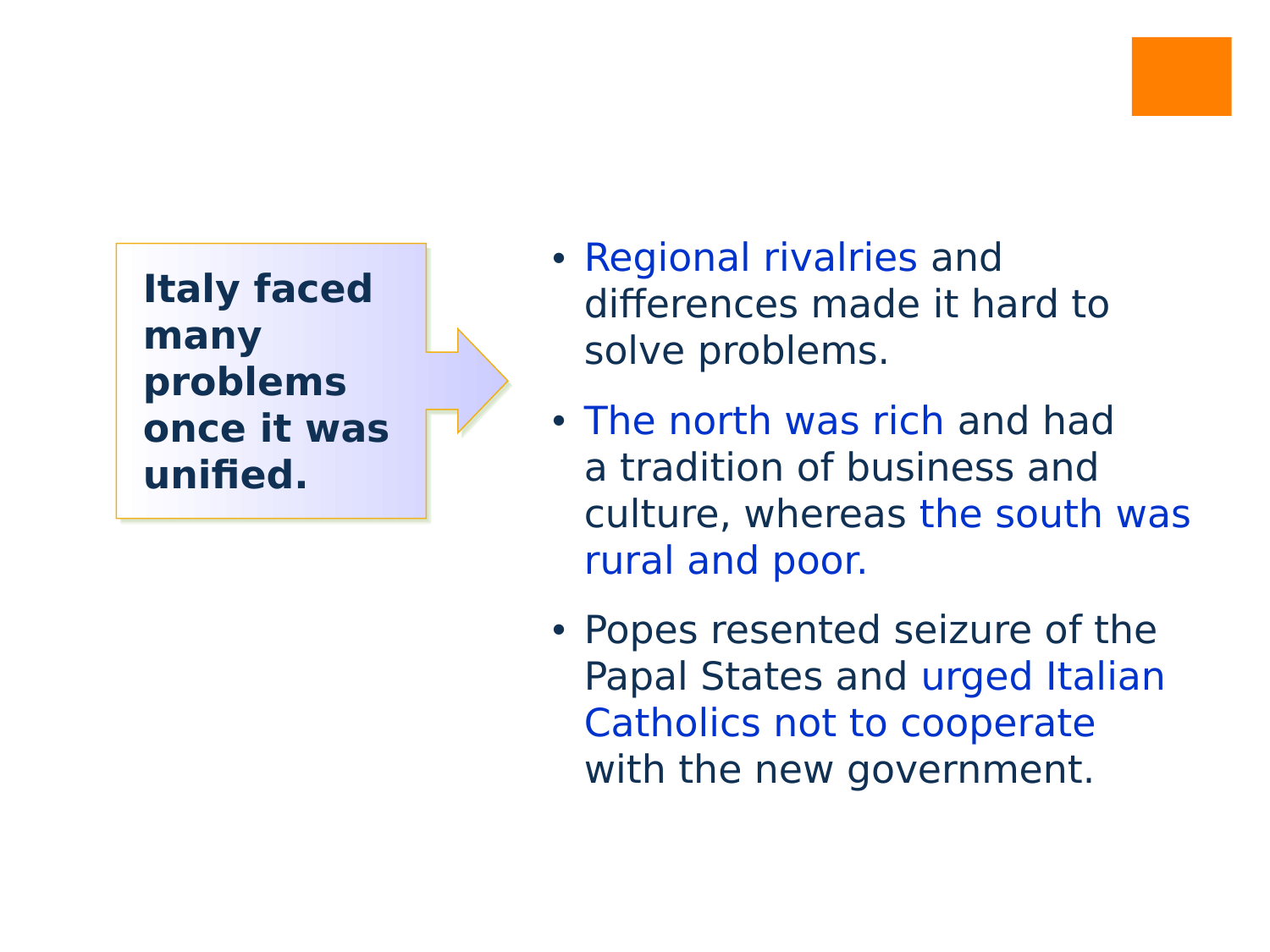

Regional rivalries and differences made it hard to solve problems.
The north was rich and had
a tradition of business and culture, whereas the south was rural and poor.
Popes resented seizure of the Papal States and urged Italian Catholics not to cooperate
with the new government.
Italy faced many problems once it was unified.